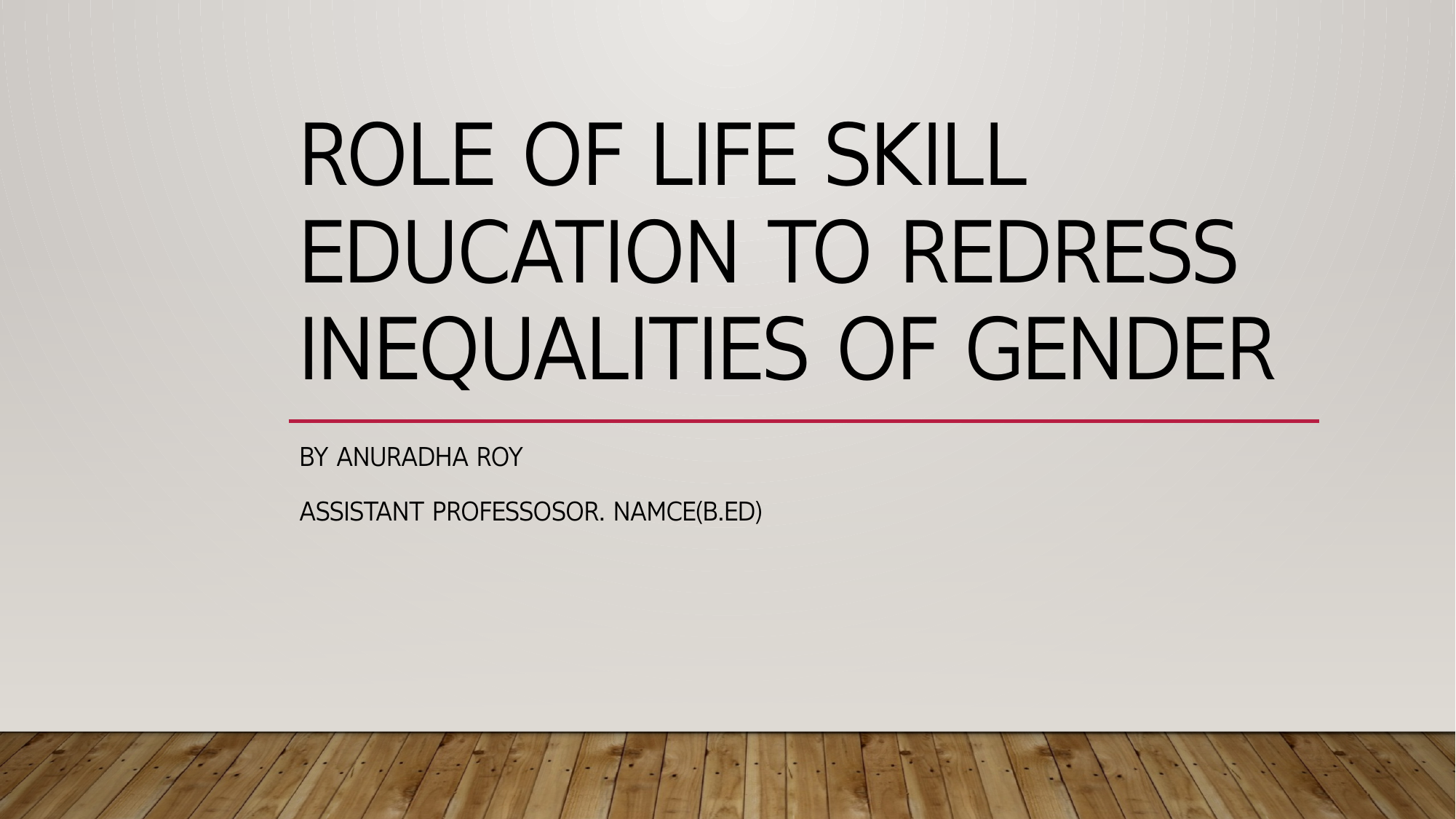

# Role of life skill education to redress inequalities of gender
By Anuradha roy
Assistant professosor. Namce(b.Ed)